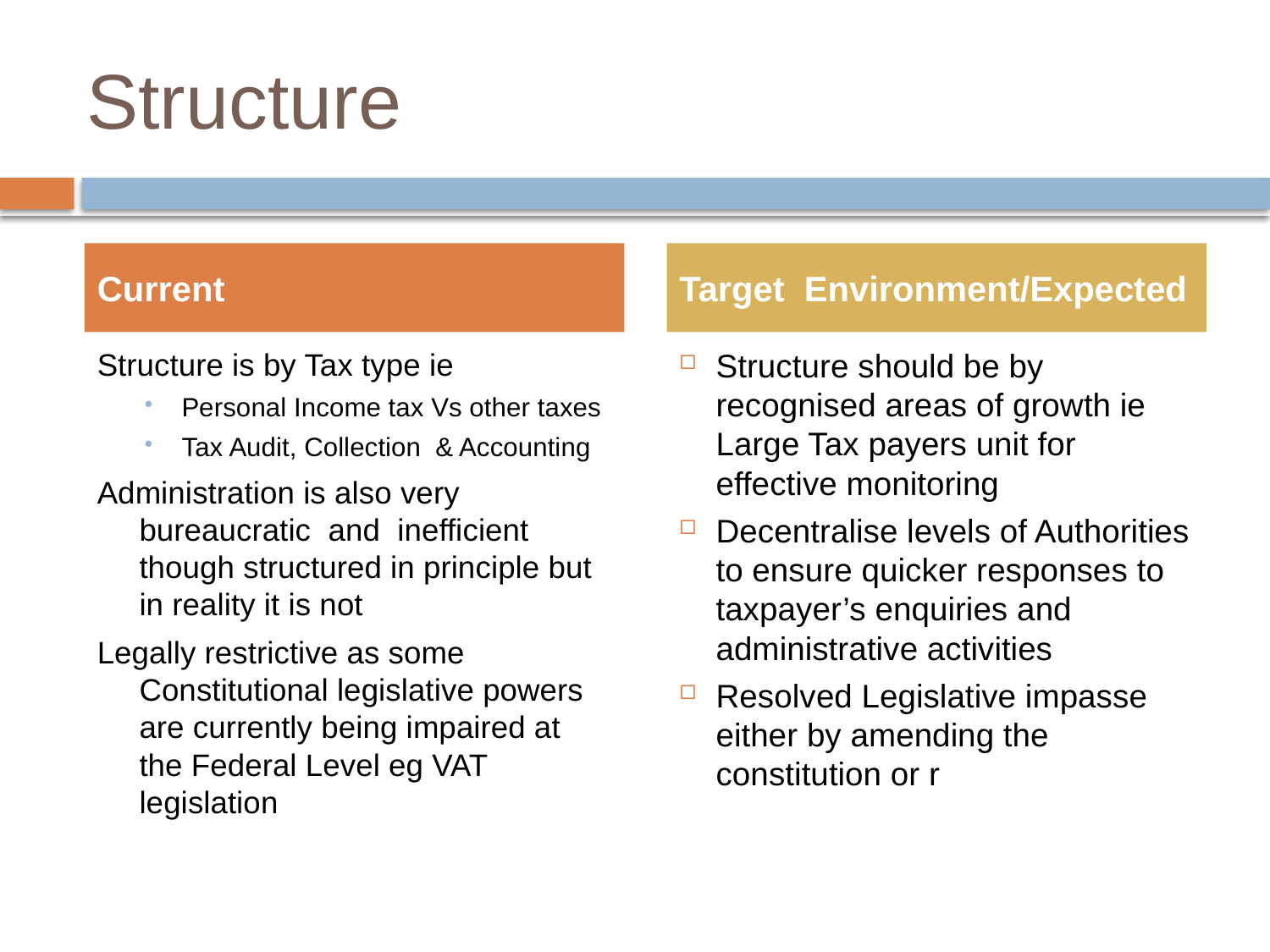

# Structure
Current
Target  Environment/Expected
Structure is by Tax type ie
Personal Income tax Vs other taxes
Tax Audit, Collection  & Accounting
Administration is also very bureaucratic  and  inefficient though structured in principle but in reality it is not
Legally restrictive as some Constitutional legislative powers are currently being impaired at the Federal Level eg VAT legislation

Structure should be by recognised areas of growth ie Large Tax payers unit for effective monitoring
Decentralise levels of Authorities to ensure quicker responses to taxpayer’s enquiries and administrative activities
Resolved Legislative impasse either by amending the constitution or r